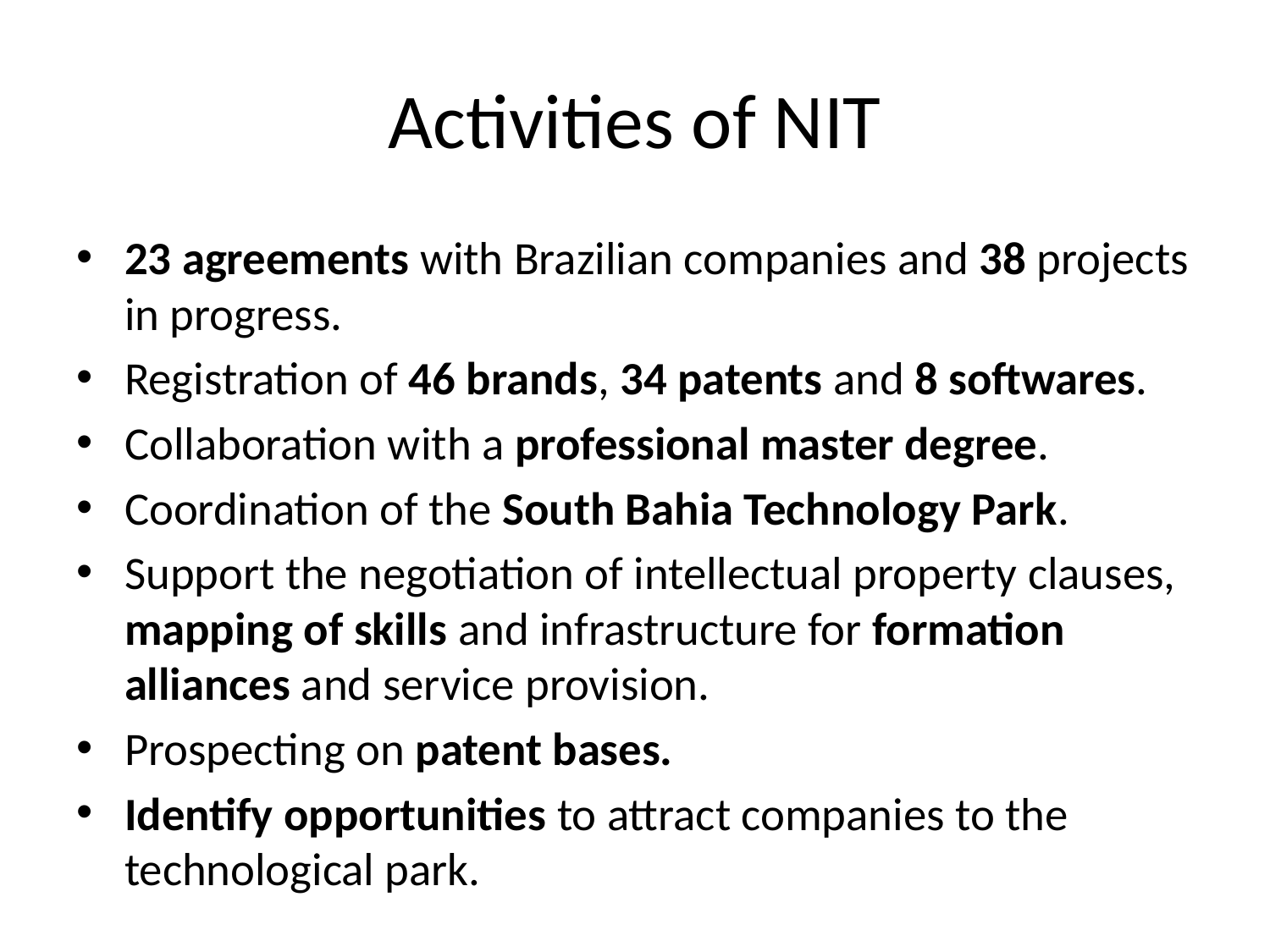

# Activities of NIT
23 agreements with Brazilian companies and 38 projects in progress.
Registration of 46 brands, 34 patents and 8 softwares.
Collaboration with a professional master degree.
Coordination of the South Bahia Technology Park.
Support the negotiation of intellectual property clauses, mapping of skills and infrastructure for formation alliances and service provision.
Prospecting on patent bases.
Identify opportunities to attract companies to the technological park.